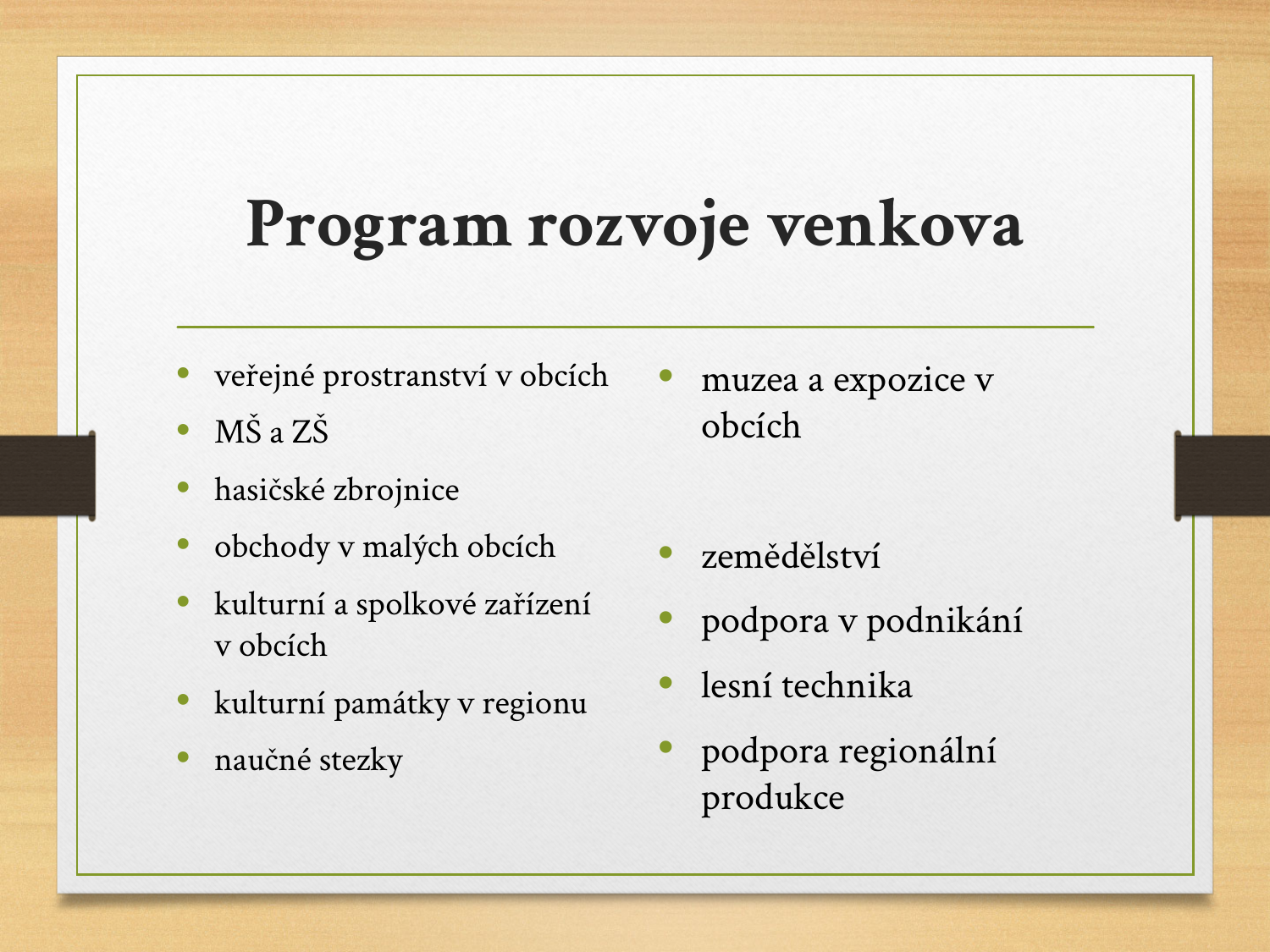

# Program rozvoje venkova
veřejné prostranství v obcích
MŠ a ZŠ
hasičské zbrojnice
obchody v malých obcích
kulturní a spolkové zařízení v obcích
kulturní památky v regionu
naučné stezky

muzea a expozice v obcích

zemědělství
podpora v podnikání
lesní technika
podpora regionální produkce